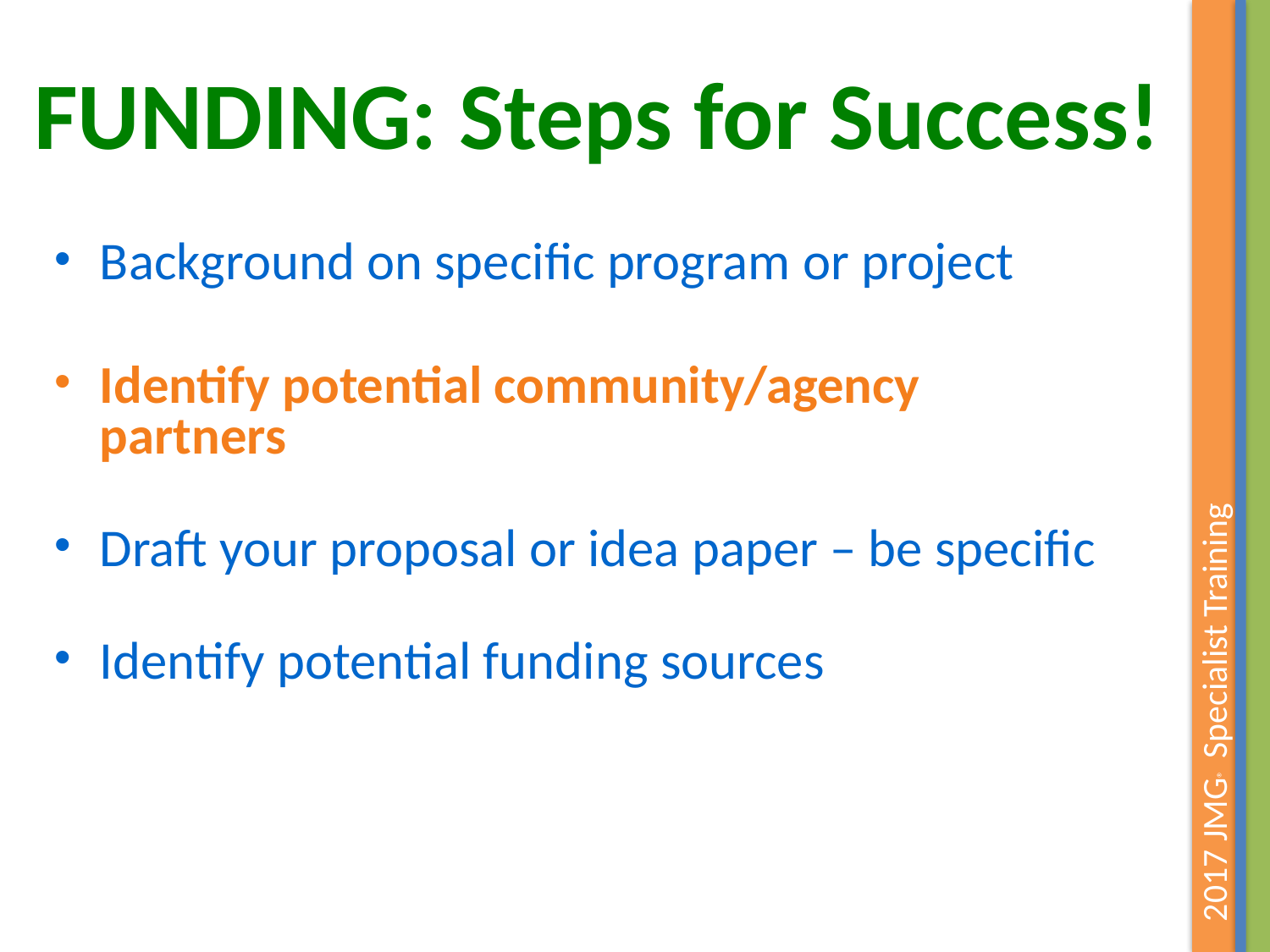

# FUNDING: Steps for Success!
Background on specific program or project

Identify potential community/agency partners
Draft your proposal or idea paper – be specific
Identify potential funding sources